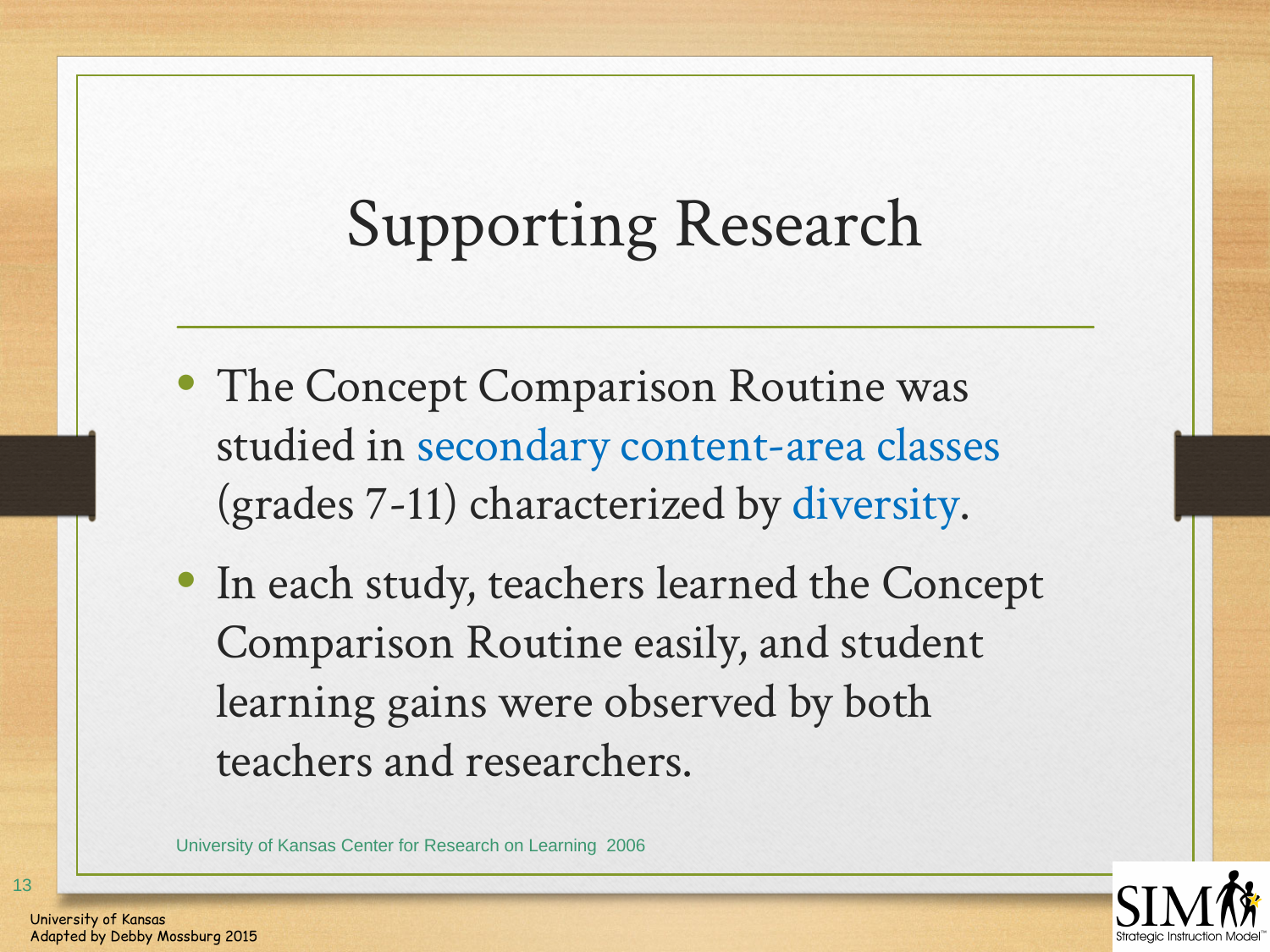

# Supporting Research
The Concept Comparison Routine was studied in secondary content-area classes (grades 7-11) characterized by diversity.
In each study, teachers learned the Concept Comparison Routine easily, and student learning gains were observed by both teachers and researchers.
University of Kansas Center for Research on Learning  2006
13